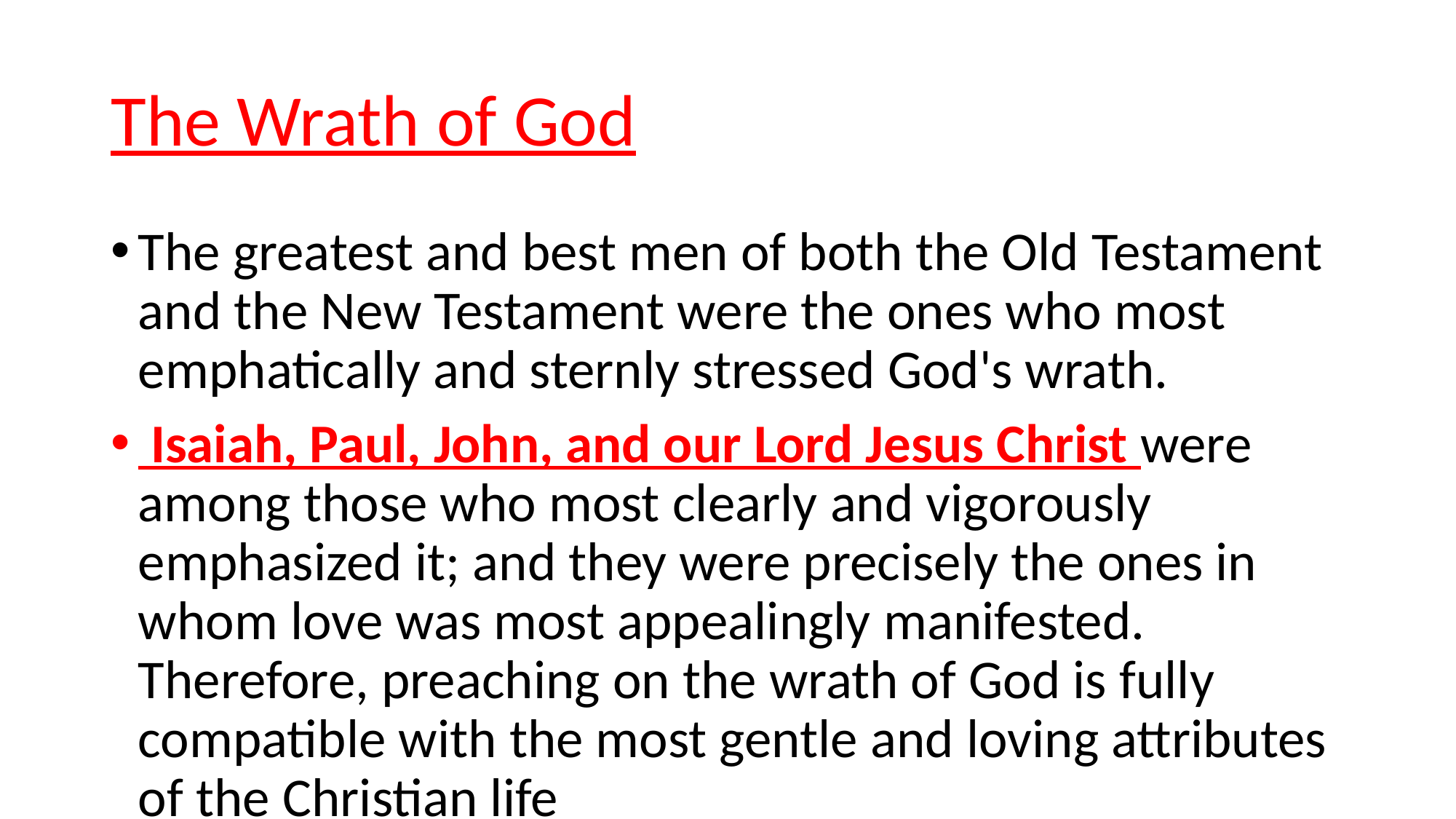

# The Wrath of God
The greatest and best men of both the Old Testament and the New Testament were the ones who most emphatically and sternly stressed God's wrath.
 Isaiah, Paul, John, and our Lord Jesus Christ were among those who most clearly and vigorously emphasized it; and they were precisely the ones in whom love was most appealingly manifested. Therefore, preaching on the wrath of God is fully compatible with the most gentle and loving attributes of the Christian life